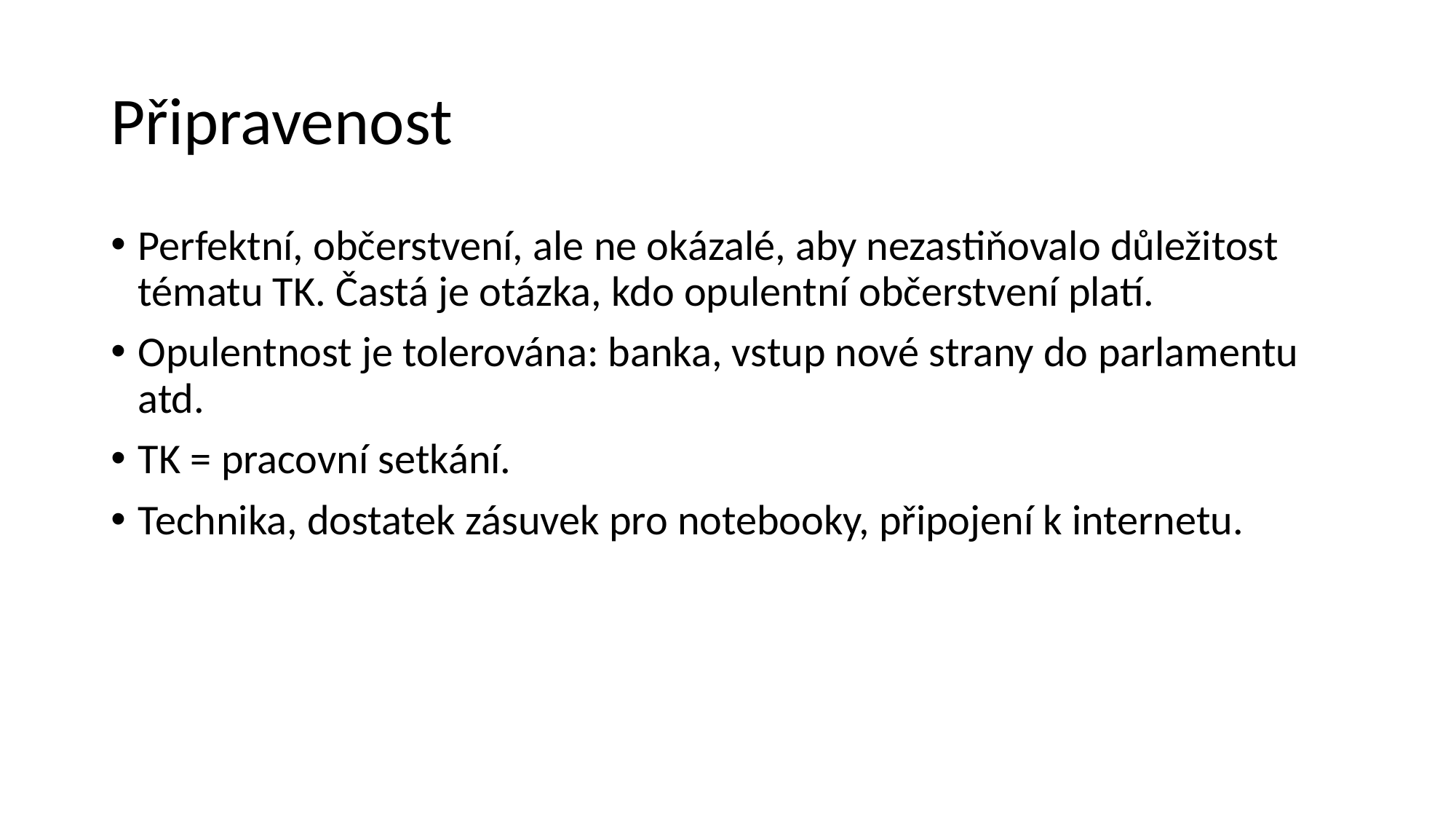

# Připravenost
Perfektní, občerstvení, ale ne okázalé, aby nezastiňovalo důležitost tématu TK. Častá je otázka, kdo opulentní občerstvení platí.
Opulentnost je tolerována: banka, vstup nové strany do parlamentu atd.
TK = pracovní setkání.
Technika, dostatek zásuvek pro notebooky, připojení k internetu.